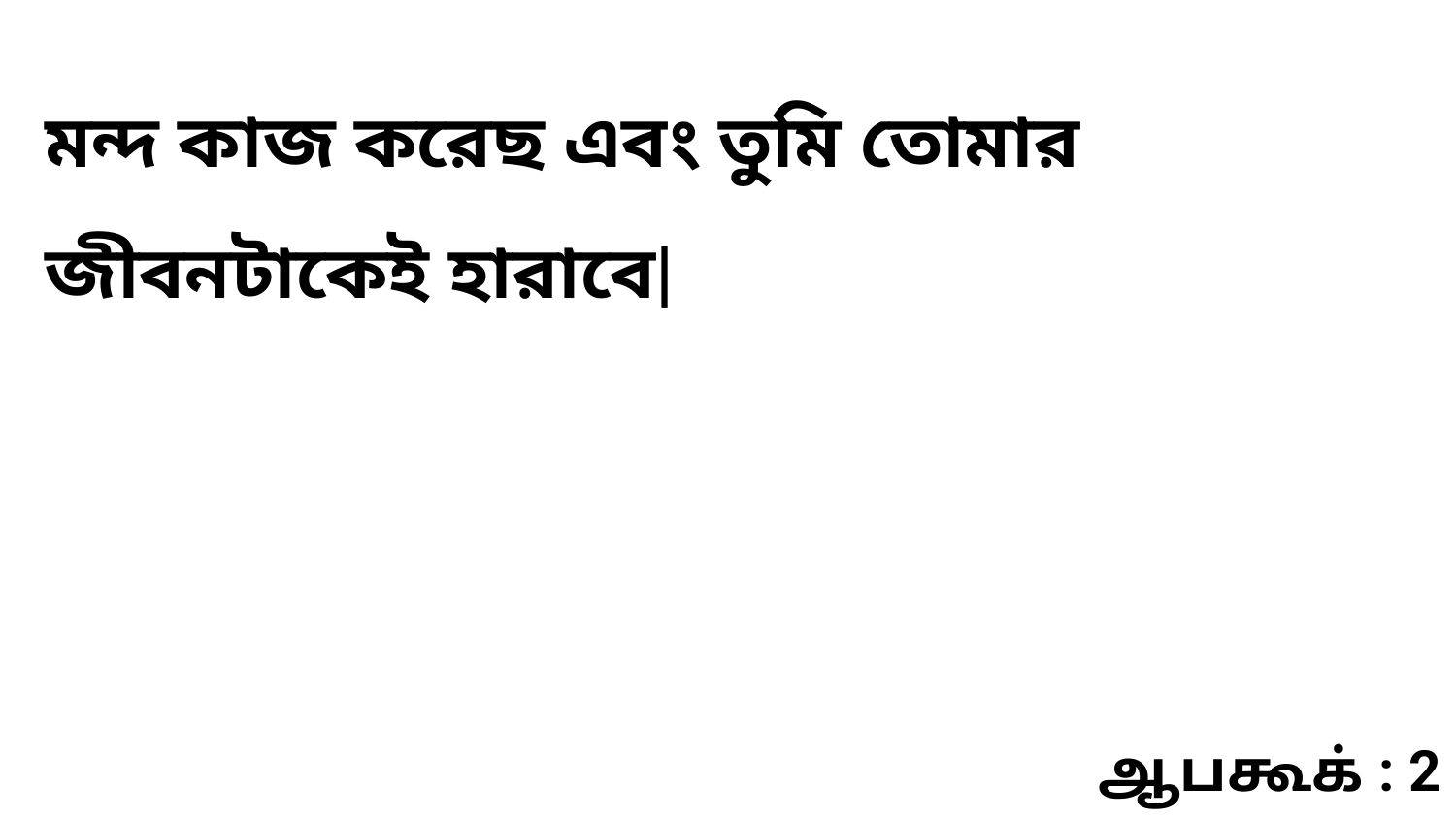

মন্দ কাজ করেছ এবং তুমি তোমার জীবনটাকেই হারাবে|
ஆபகூக் : 2